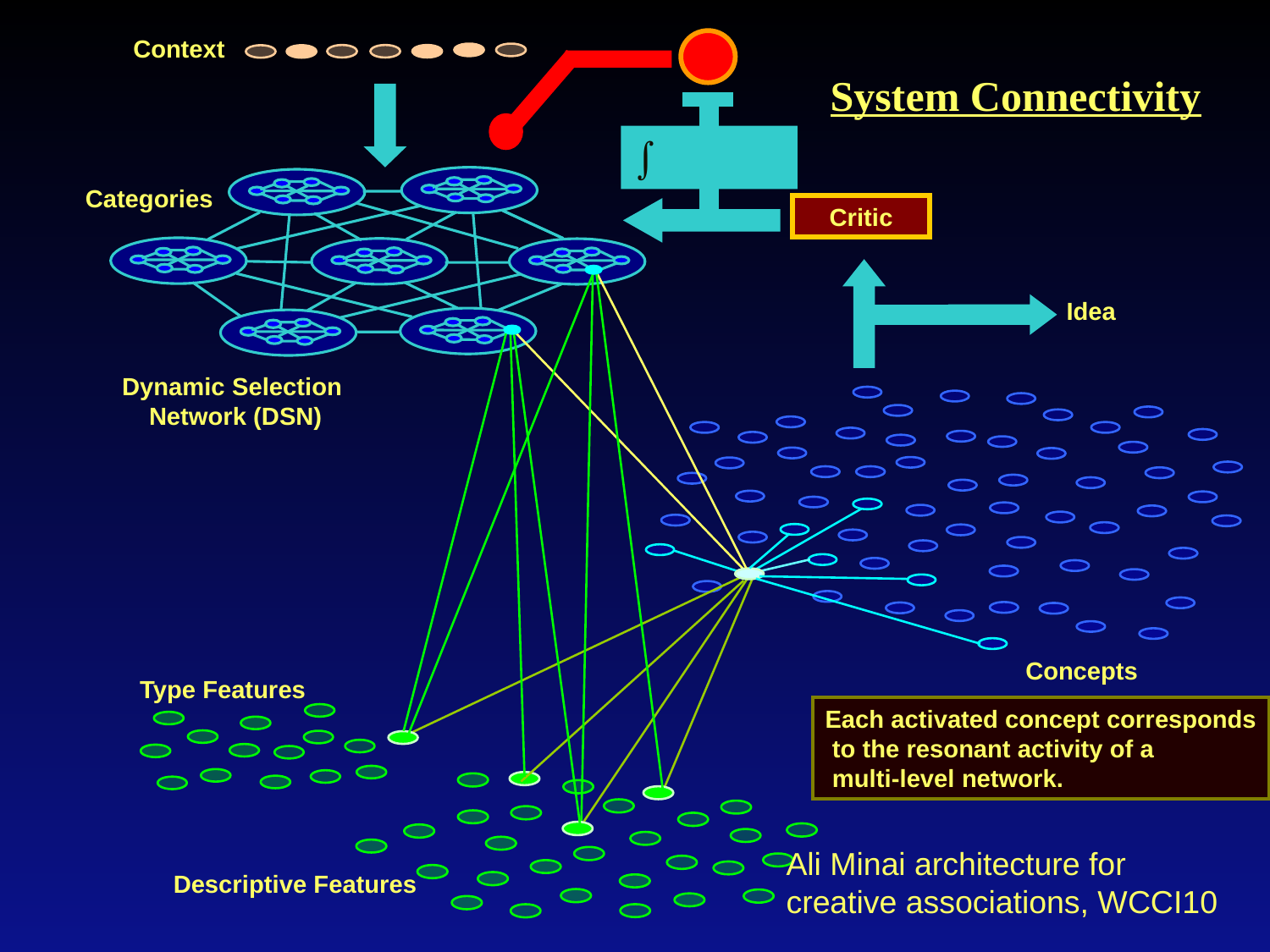

Context

∫

System Connectivity

Categories

Critic

Idea

Dynamic Selection
Network (DSN)

Concepts
Type Features
Each activated concept corresponds
 to the resonant activity of a
 multi-level network.

Ali Minai architecture for creative associations, WCCI10

Descriptive Features